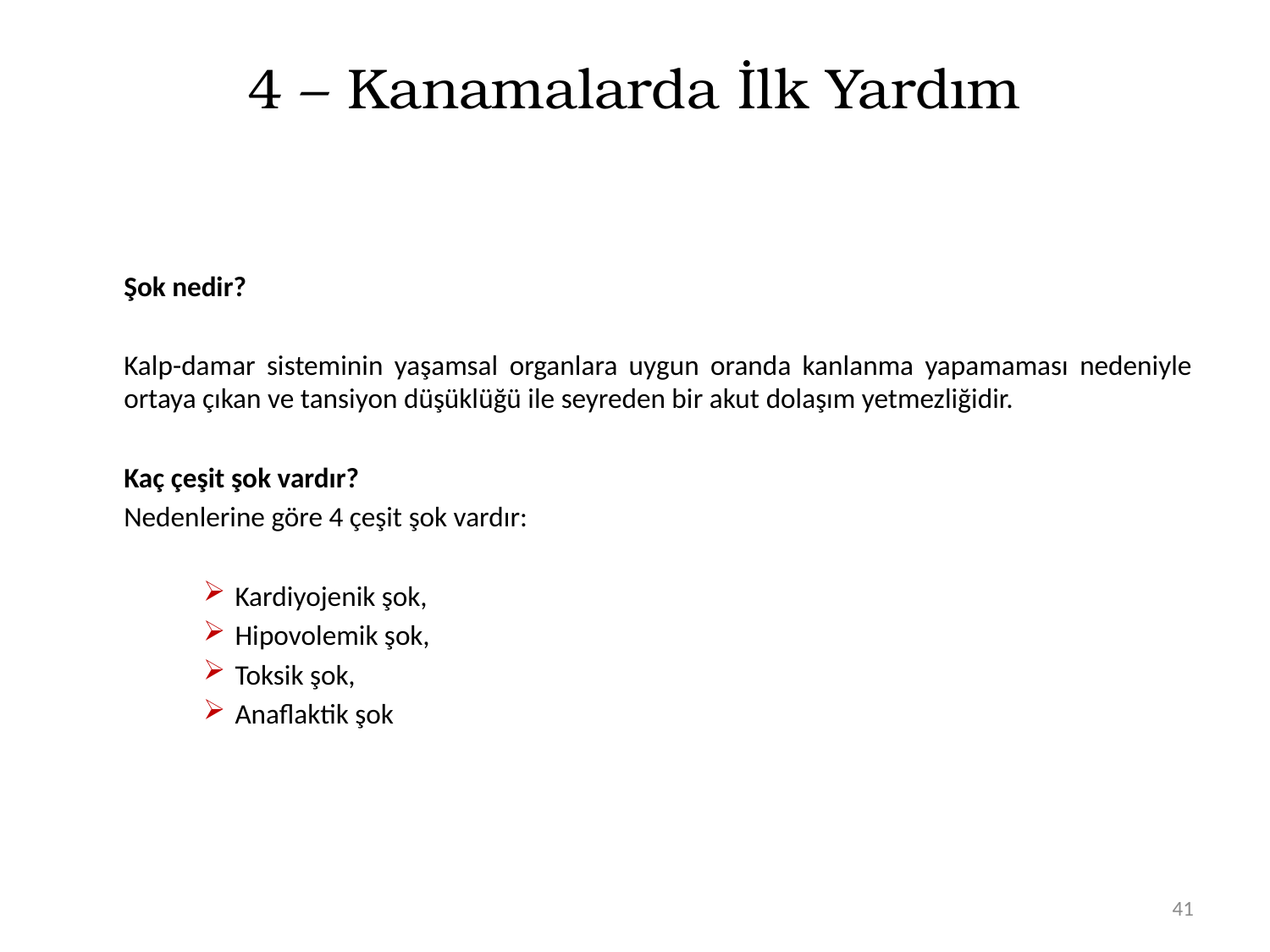

# 4 – Kanamalarda İlk Yardım

	Şok nedir?

	Kalp-damar sisteminin yaşamsal organlara uygun oranda kanlanma yapamaması nedeniyle ortaya çıkan ve tansiyon düşüklüğü ile seyreden bir akut dolaşım yetmezliğidir.

	Kaç çeşit şok vardır?
	Nedenlerine göre 4 çeşit şok vardır:

Kardiyojenik şok,
Hipovolemik şok,
Toksik şok,
Anaflaktik şok

41